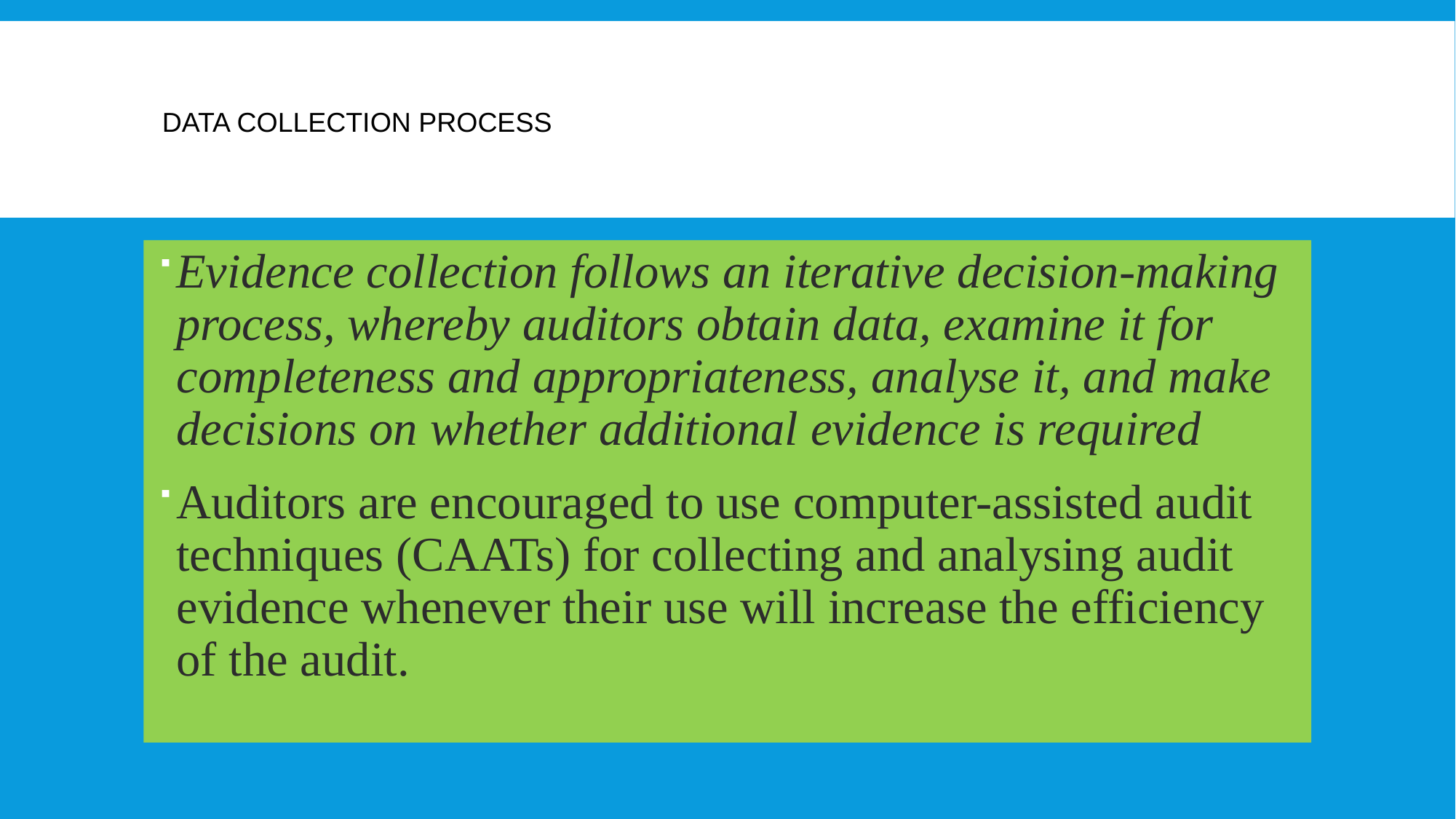

# Data collection process
Evidence collection follows an iterative decision-making process, whereby auditors obtain data, examine it for completeness and appropriateness, analyse it, and make decisions on whether additional evidence is required
Auditors are encouraged to use computer-assisted audit techniques (CAATs) for collecting and analysing audit evidence whenever their use will increase the efficiency of the audit.